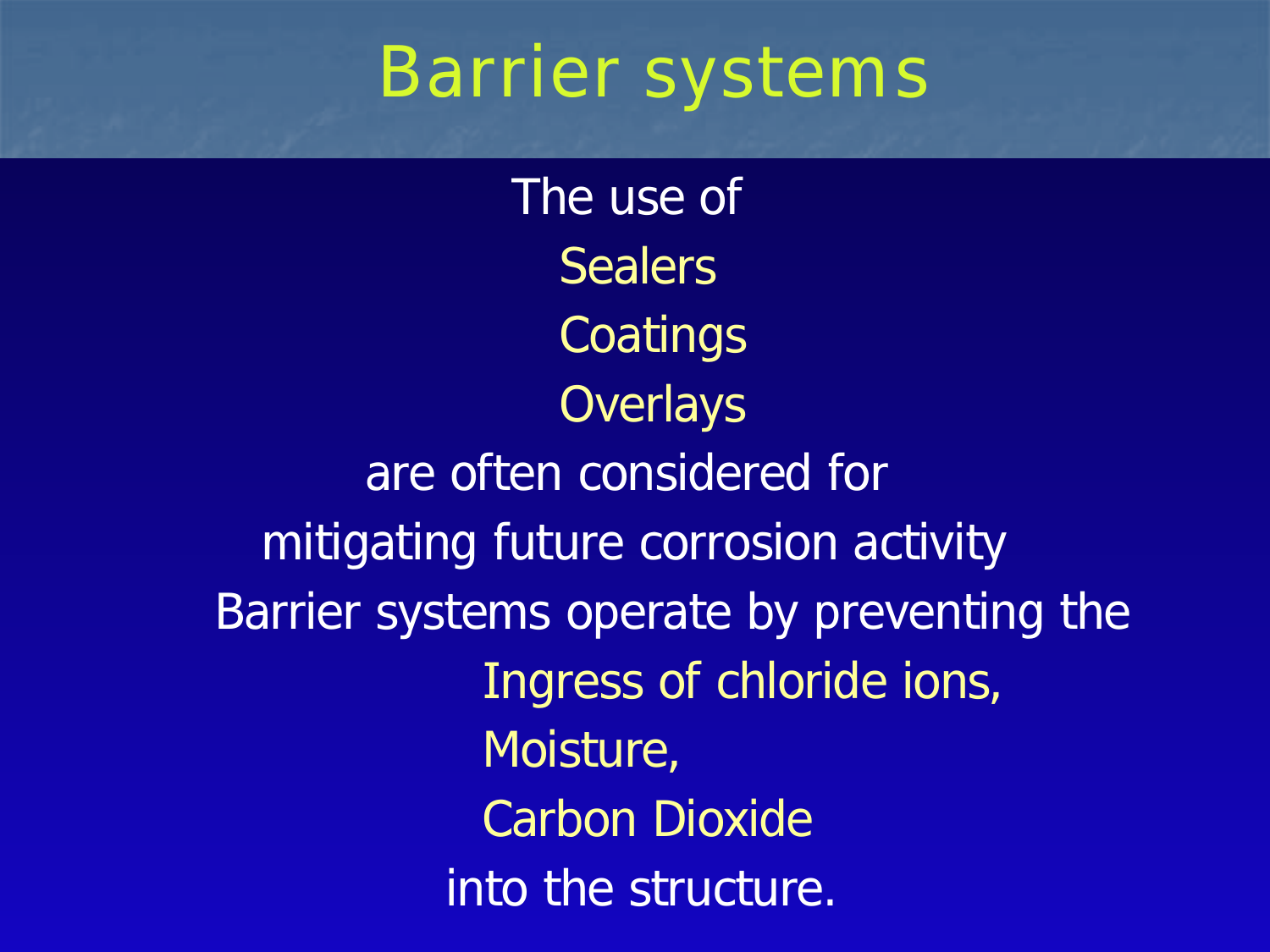

# Barrier systems
The use of
                   Sealers
                   Coatings
                   Overlays
are often considered for
mitigating future corrosion activity
     Barrier systems operate by preventing the
              Ingress of chloride ions,
              Moisture,
              Carbon Dioxide
  into the structure.
1/28/2014
81